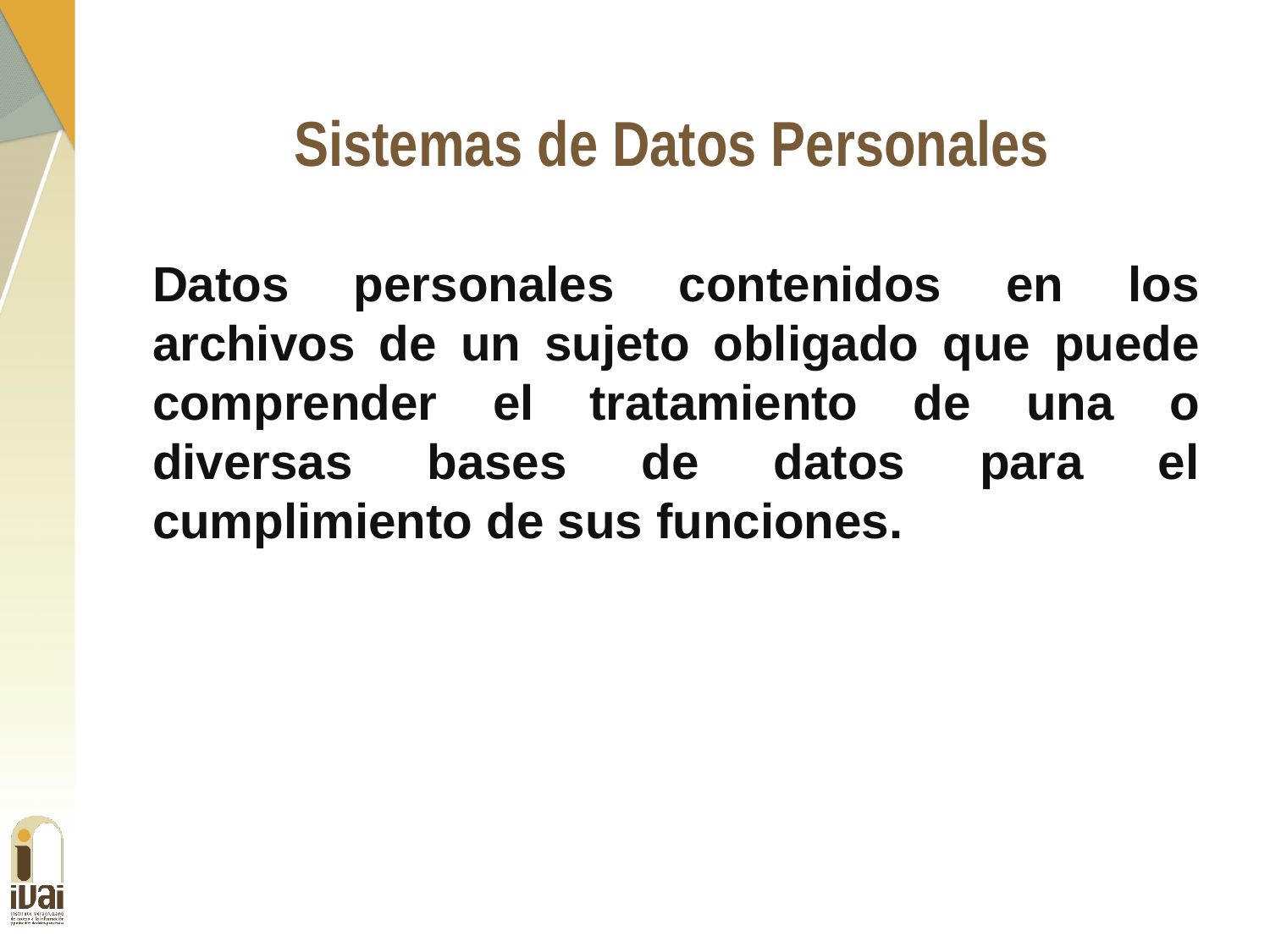

Sistemas de Datos Personales
Datos personales contenidos en los archivos de un sujeto obligado que puede comprender el tratamiento de una o diversas bases de datos para el cumplimiento de sus funciones.